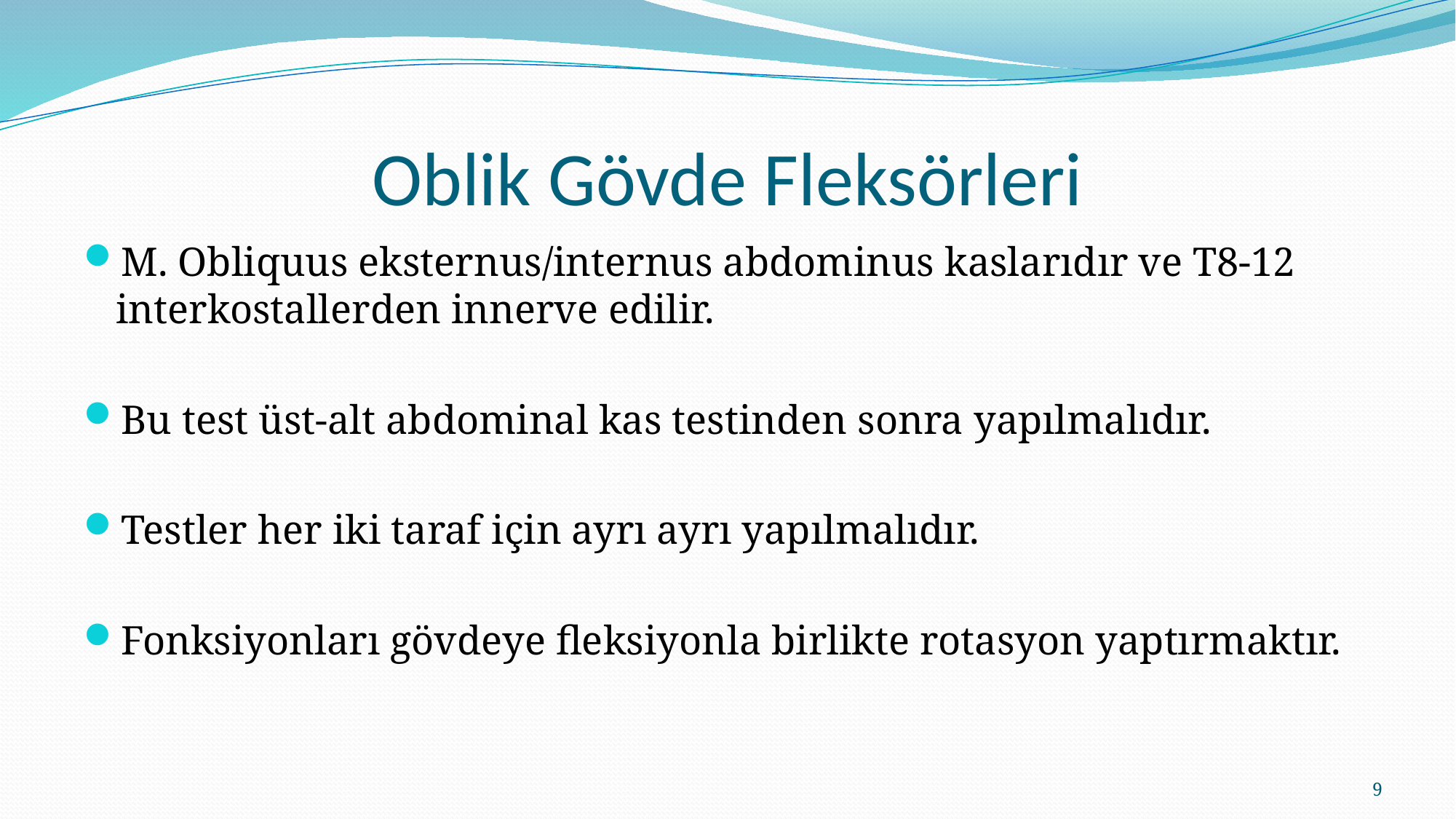

# Oblik Gövde Fleksörleri
M. Obliquus eksternus/internus abdominus kaslarıdır ve T8-12 interkostallerden innerve edilir.

Bu test üst-alt abdominal kas testinden sonra yapılmalıdır.

Testler her iki taraf için ayrı ayrı yapılmalıdır.

Fonksiyonları gövdeye fleksiyonla birlikte rotasyon yaptırmaktır.
9